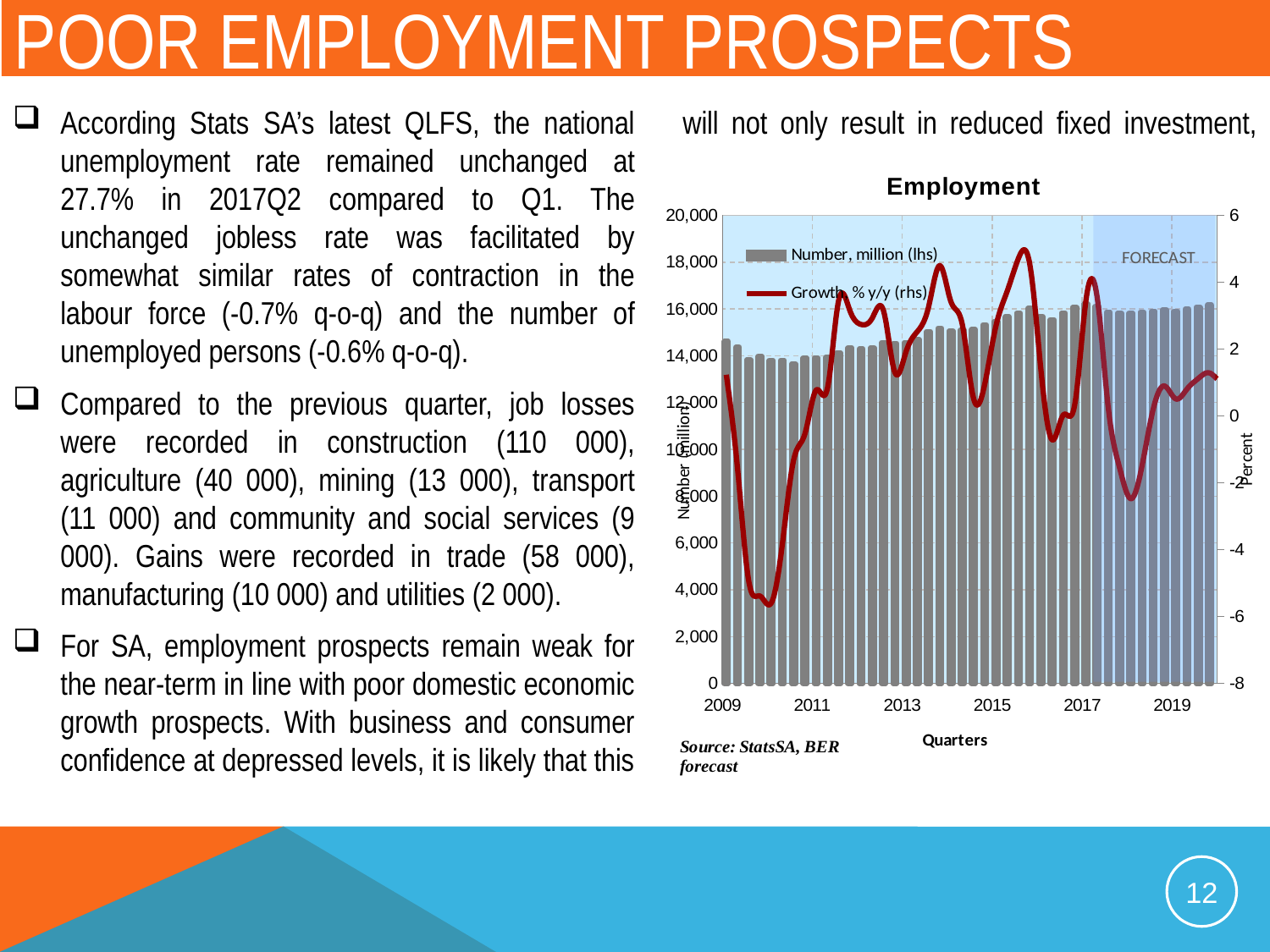

# Poor Employment prospects
According Stats SA’s latest QLFS, the national unemployment rate remained unchanged at 27.7% in 2017Q2 compared to Q1. The unchanged jobless rate was facilitated by somewhat similar rates of contraction in the labour force (-0.7% q-o-q) and the number of unemployed persons (-0.6% q-o-q).
Compared to the previous quarter, job losses were recorded in construction (110 000), agriculture (40 000), mining (13 000), transport (11 000) and community and social services (9 000). Gains were recorded in trade (58 000), manufacturing (10 000) and utilities (2 000).
For SA, employment prospects remain weak for the near-term in line with poor domestic economic growth prospects. With business and consumer confidence at depressed levels, it is likely that this will not only result in reduced fixed investment, but also weaker employment growth. For the public sector, adherence to fiscal consolidation by the government is expected to weigh on employment growth.

### Chart: Employment

| Category | Number, million (lhs) | Growth, % y/y (rhs) |
|---|---|---|
| 36937 | 12494.0 | None |
| 37026 | None | None |
| 37118 | None | None |
| 37210 | None | None |
| 37302 | 11995.0 | -3.9939171 |
| 37391 | None | None |
| 37483 | None | None |
| 37575 | None | None |
| 37667 | 11666.0 | -2.7428094999999995 |
| 37756 | None | None |
| 37848 | None | None |
| 37940 | None | None |
| 38032 | 11823.0 | 1.3457911999999996 |
| 38122 | None | None |
| 38214 | None | None |
| 38306 | None | None |
| 38398 | 12503.0 | 5.7515013 |
| 38487 | None | None |
| 38579 | None | None |
| 38671 | None | None |
| 38763 | 13237.0 | 5.8705911 |
| 38852 | None | None |
| 38944 | None | None |
| 39036 | None | None |
| 39128 | 13326.0 | 0.6723578000000001 |
| 39217 | None | None |
| 39309 | None | None |
| 39401 | None | None |
| 39493 | 14437.740355900001 | 8.342641100000002 |
| 39583 | 14584.495164299999 | None |
| 39675 | 14548.509536 | None |
| 39767 | 14768.699092100002 | None |
| 39859 | 14615.501907100002 | 1.2312282999999995 |
| 39948 | 14356.960467000003 | -1.5601136 |
| 40040 | 13829.7975961 | -4.940107 |
| 40132 | 13973.036886 | -5.387490099999999 |
| 40224 | 13797.2528797 | -5.598500999999999 |
| 40313 | 13808.716760300002 | -3.8186613999999994 |
| 40405 | 13647.783703900002 | -1.3160995 |
| 40497 | 13898.151274100002 | -0.5359294000000001 |
| 40589 | 13903.5931544 | 0.7707351000000001 |
| 40678 | 13921.8082074 | 0.8189859 |
| 40770 | 14118.3850723 | 3.4481889 |
| 40862 | 14336.4141279 | 3.1533896 |
| 40954 | 14284.0756961 | 2.7365771 |
| 41044 | 14330.0156017 | 2.9321434999999996 |
| 41136 | 14561.6150599 | 3.1393816 |
| 41228 | 14523.850499699998 | 1.3074145999999998 |
| 41320 | 14558.375007599998 | 1.9203154000000002 |
| 41409 | 14691.5383467 | 2.5228356999999995 |
| 41501 | 15035.8431844 | 3.2566999999999995 |
| 41593 | 15176.754800500003 | 4.495394 |
| 41685 | 15054.791334 | 3.4098333999999997 |
| 41774 | 15094.243115 | 2.741066 |
| 41866 | 15116.5686558 | 0.5368868999999998 |
| 41958 | 15319.611066300002 | 0.9412832999999999 |
| 42050 | 15459.4197153 | 2.6877050000000002 |
| 42139 | 15657.002770300001 | 3.7283066000000002 |
| 42231 | 15828.439253500002 | 4.709207600000001 |
| 42323 | 16018.0682818 | 4.559236 |
| 42415 | 15674.513347600001 | 1.3913435 |
| 42505 | 15545.4473545 | -0.7124953 |
| 42597 | 15833.195035299997 | 0.030045800000000004 |
| 42689 | 16068.612145 | 0.31554280000000007 |
| 42781 | 16212.2504506 | 3.4306461999999995 |
| 42870 | 16099.707765300001 | 3.5654195 |
| 42962 | 15870.040639999997 | 0.2327111149572403 |
| 43054 | 15820.040639999997 | -1.5469382343474278 |
| 43146 | 15811.040639999997 | -2.4747323748946504 |
| 43235 | 15859.722470000004 | -1.4906189528312022 |
| 43327 | 15903.508495 | 0.2108870150946407 |
| 43419 | 15961.508495 | 0.8942319316317615 |
| 43511 | 15891.724209119704 | 0.5102989167935058 |
| 43600 | 15986.944791828002 | 0.8021724344082993 |
| 43692 | 16081.448333985998 | 1.1188715939123959 |
| 43784 | 16166.848232999999 | 1.2864682436771078 |
| 43876 | 16052.823535150603 | 1.013730945182467 |
| 43966 | 16146.0475442687 | 0.9952042401624395 |
| 44058 | 16241.6129182679 | 0.9959587031935114 |
| 44150 | 16327.60815601 | 0.9943801085597892 |
| 44242 | 16230.808312489899 | 1.1087443710420697 |
| 44331 | 16325.144009717402 | 1.1092279083017689 |
| 44423 | 16421.8284245323 | 1.1095911912892829 |
| 44515 | 16508.795181826306 | 1.1096972935966232 |
| 44607 | 16410.855661631897 | 1.1092937928633526 |
| 44696 | 16506.316352226102 | 1.1097748503833047 |
| 44788 | 16604.1330976281 | 1.110136267307826 |
| 44880 | 16692.0827305921 | 1.1102418241130565 |
|  | None | None |
|  | None | None |
|  | None | None |
|  | None | None |
|  | None | None |
|  | None | None |
|  | None | None |
|  | None | None |
|  | None | None |
|  | None | None |
|  | None | None |
|  | None | None |
|  | None | None |
|  | None | None |
|  | None | None |
|  | None | None |
|  | None | None |
|  | None | None |
|  | None | None |
|  | None | None |
|  | None | None |
|  | None | None |
|  | None | None |
|  | None | None |
|  | None | None |
|  | None | None |
|  | None | None |
|  | None | None |
|  | None | None |
|  | None | None |
|  | None | None |
|  | None | None |
|  | None | None |
|  | None | None |
|  | None | None |
|  | None | None |
|  | None | None |
|  | None | None |
|  | None | None |
|  | None | None |
|  | None | None |
|  | None | None |
|  | None | None |
|  | None | None |
|  | None | None |
|  | None | None |
|  | None | None |
|  | None | None |
|  | None | None |
|  | None | None |
|  | None | None |
|  | None | None |
|  | None | None |
|  | None | None |
|  | None | None |
|  | None | None |
|  | None | None |
12